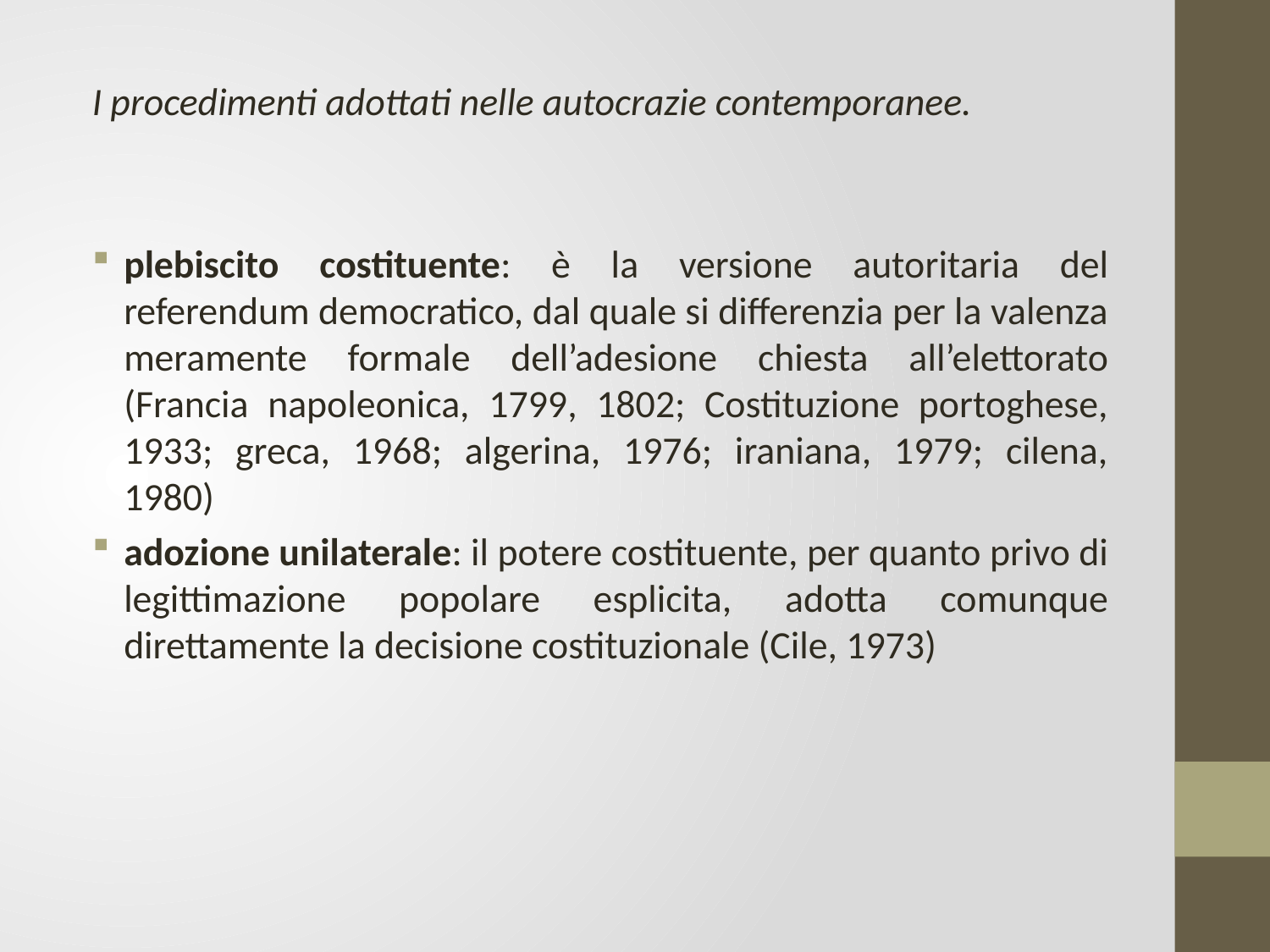

I procedimenti adottati nelle autocrazie contemporanee.

plebiscito costituente: è la versione autoritaria del referendum democratico, dal quale si differenzia per la valenza meramente formale dell’adesione chiesta all’elettorato (Francia napoleonica, 1799, 1802; Costituzione portoghese, 1933; greca, 1968; algerina, 1976; iraniana, 1979; cilena, 1980)
adozione unilaterale: il potere costituente, per quanto privo di legittimazione popolare esplicita, adotta comunque direttamente la decisione costituzionale (Cile, 1973)